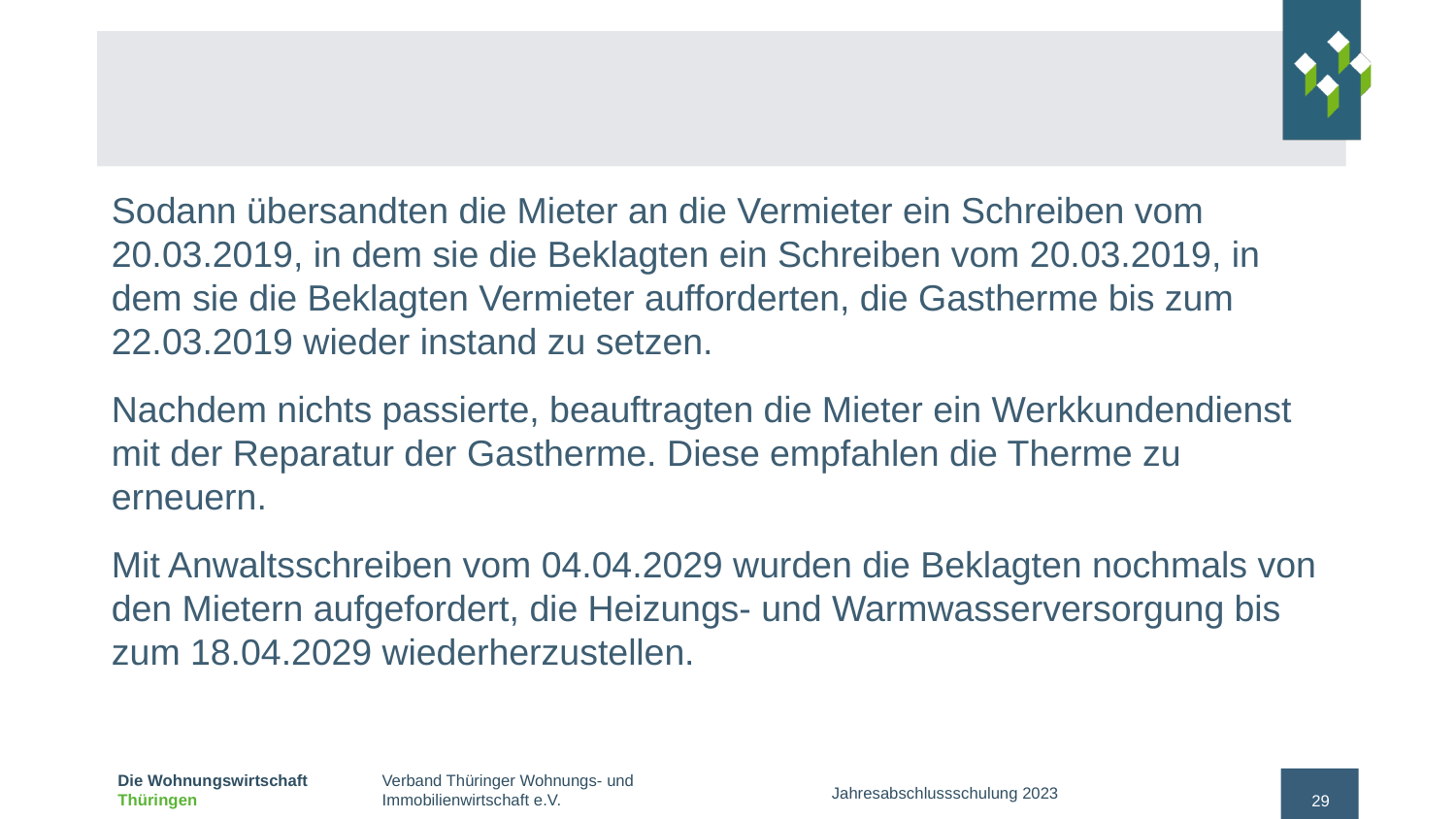

#
Sodann übersandten die Mieter an die Vermieter ein Schreiben vom 20.03.2019, in dem sie die Beklagten ein Schreiben vom 20.03.2019, in dem sie die Beklagten Vermieter aufforderten, die Gastherme bis zum 22.03.2019 wieder instand zu setzen.
Nachdem nichts passierte, beauftragten die Mieter ein Werkkundendienst mit der Reparatur der Gastherme. Diese empfahlen die Therme zu erneuern.
Mit Anwaltsschreiben vom 04.04.2029 wurden die Beklagten nochmals von den Mietern aufgefordert, die Heizungs- und Warmwasserversorgung bis zum 18.04.2029 wiederherzustellen.
Jahresabschlussschulung 2023